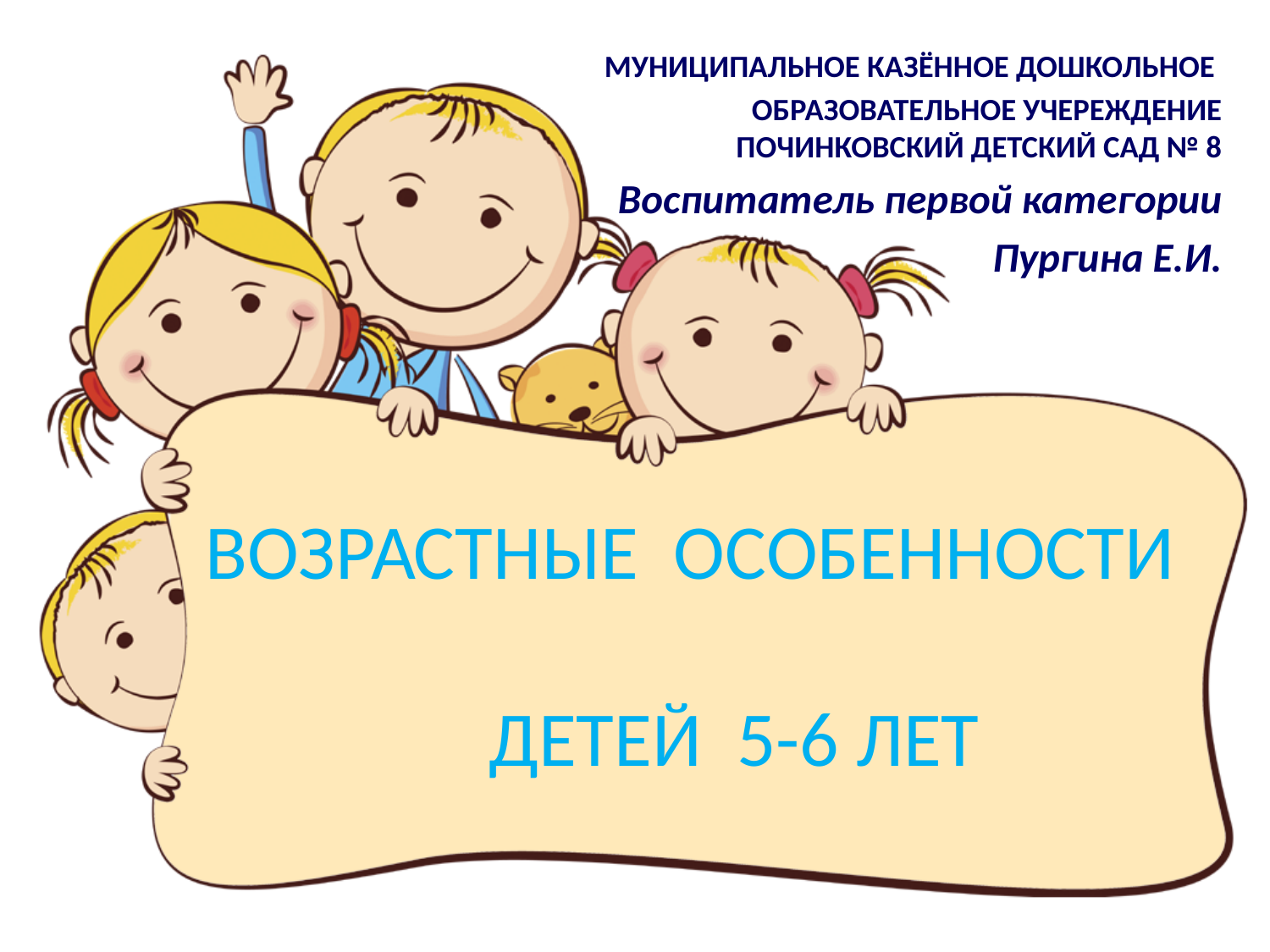

МУНИЦИПАЛЬНОЕ КАЗЁННОЕ ДОШКОЛЬНОЕ
ОБРАЗОВАТЕЛЬНОЕ УЧЕРЕЖДЕНИЕ
 ПОЧИНКОВСКИЙ ДЕТСКИЙ САД № 8
Воспитатель первой категории
Пургина Е.И.

# ВОЗРАСТНЫЕ  ОСОБЕННОСТИ ДЕТЕЙ  5-6 ЛЕТ